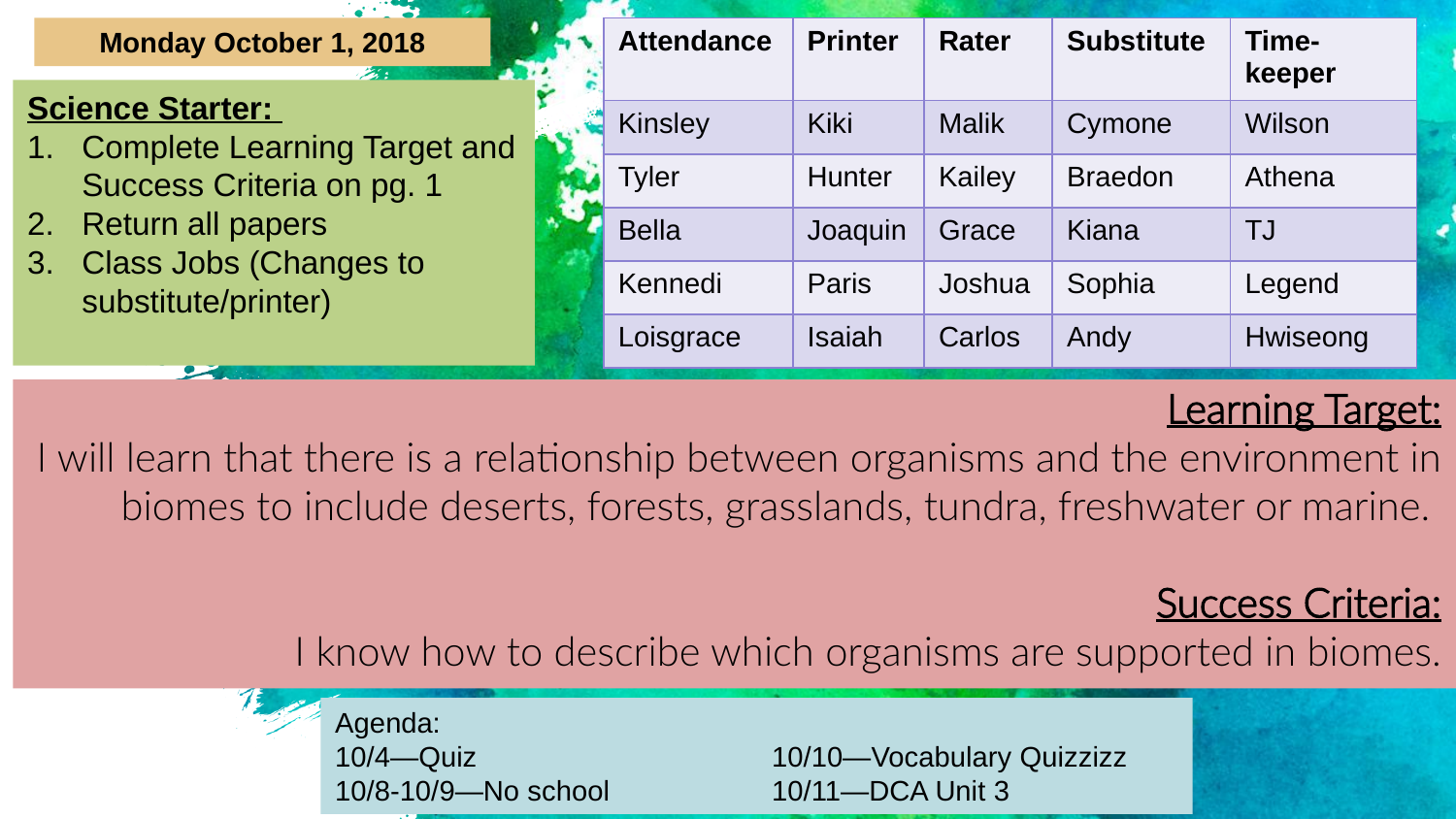

Monday October 1, 2018
| Attendance | Printer | Rater | Substitute | Time-keeper |
| --- | --- | --- | --- | --- |
| Kinsley | Kiki | Malik | Cymone | Wilson |
| Tyler | Hunter | Kailey | Braedon | Athena |
| Bella | Joaquin | Grace | Kiana | TJ |
| Kennedi | Paris | Joshua | Sophia | Legend |
| Loisgrace | Isaiah | Carlos | Andy | Hwiseong |
Science Starter:
Complete Learning Target and Success Criteria on pg. 1
Return all papers
Class Jobs (Changes to substitute/printer)

# Learning Target: I will learn that there is a relationship between organisms and the environment in biomes to include deserts, forests, grasslands, tundra, freshwater or marine. Success Criteria: I know how to describe which organisms are supported in biomes.
Agenda:
10/4—Quiz			10/10—Vocabulary Quizzizz
10/8-10/9—No school		10/11—DCA Unit 3